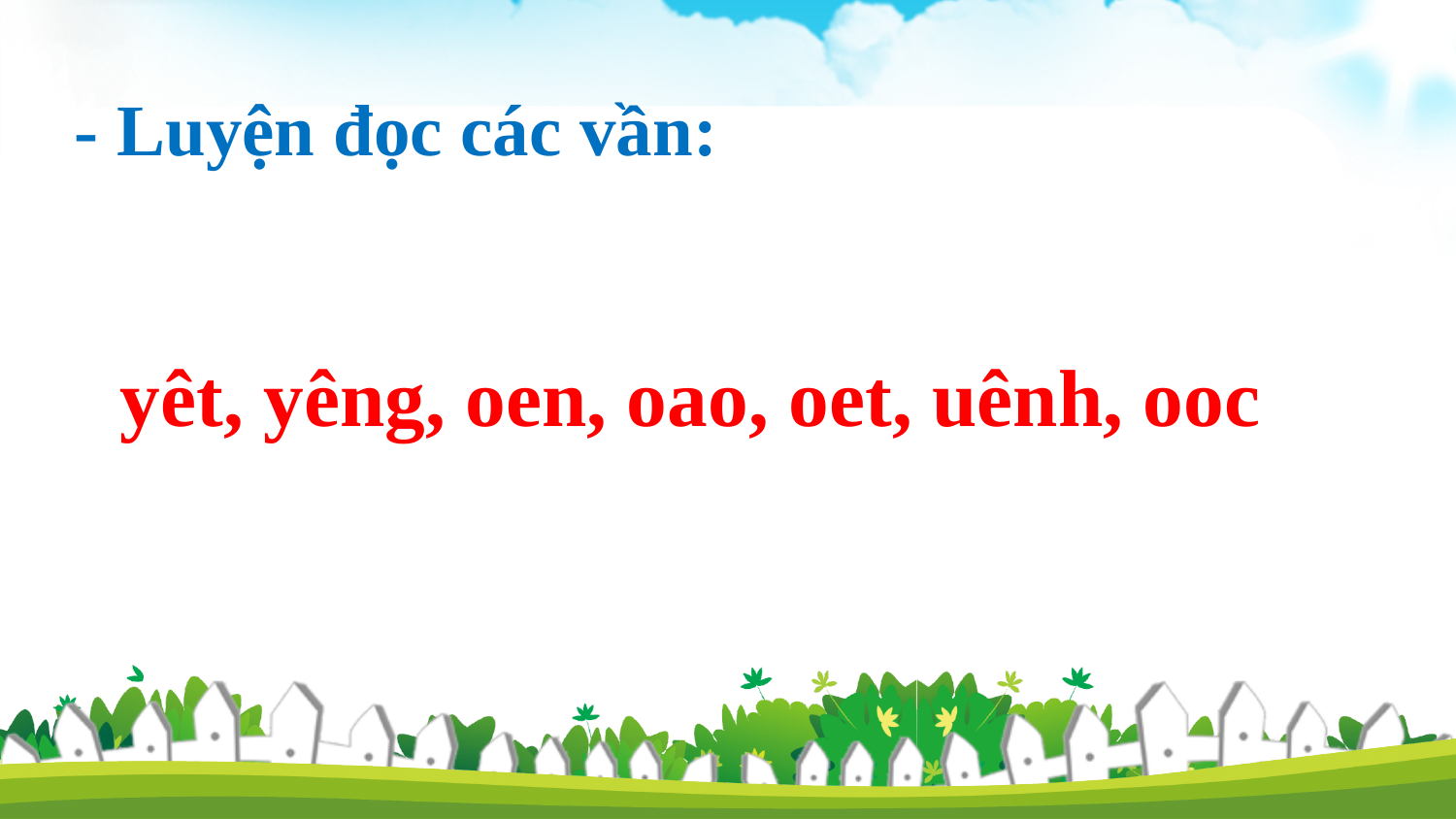

- Luyện đọc các vần:

yêt, yêng, oen, oao, oet, uênh, ooc